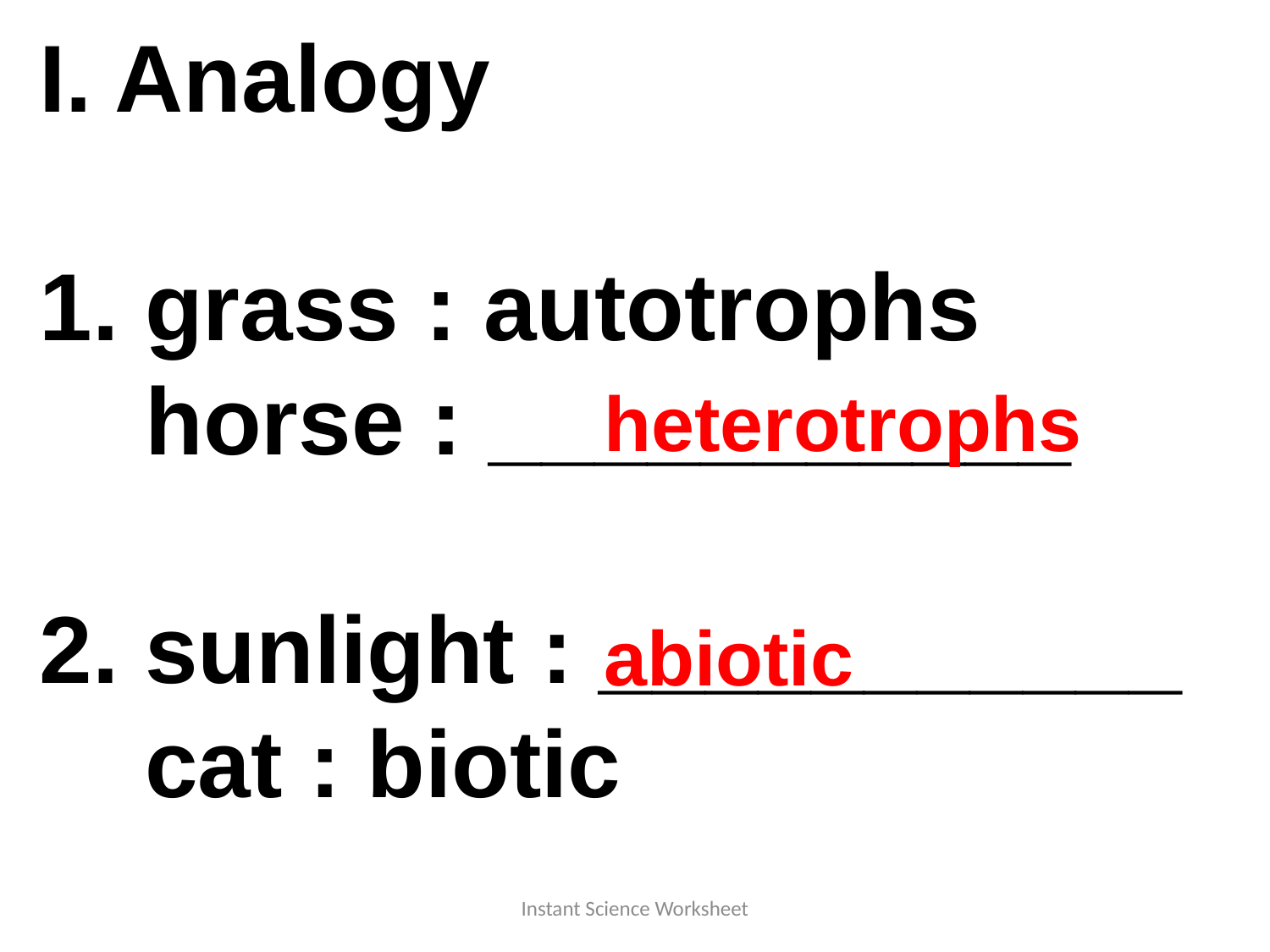

I. Analogy

1. grass : autotrophs
    horse : ___________

2. sunlight : ___________
    cat : biotic
heterotrophs
abiotic
Instant Science Worksheet